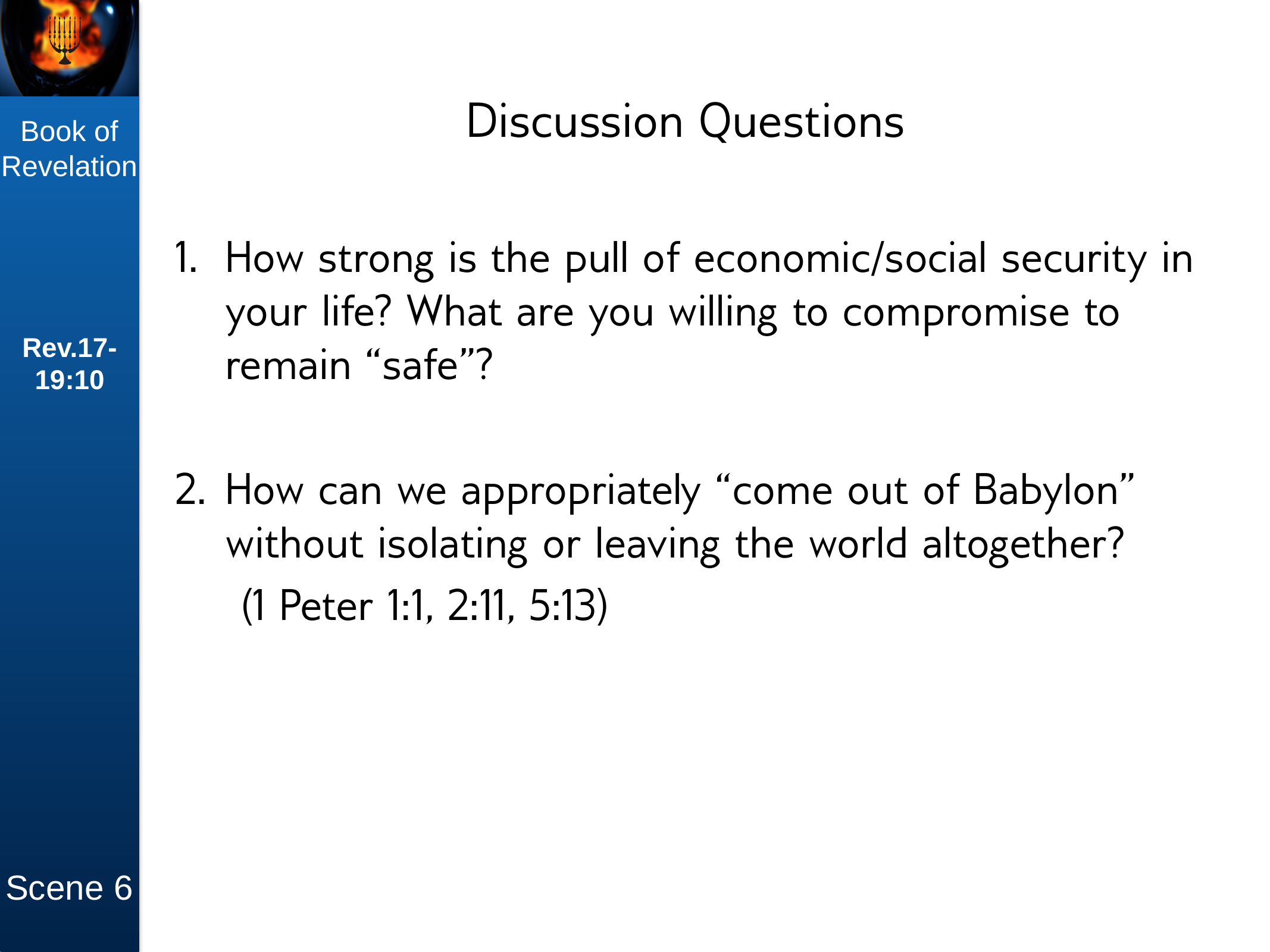

# Discussion Questions
How strong is the pull of economic/social security in your life? What are you willing to compromise to remain “safe”?

How can we appropriately “come out of Babylon” without isolating or leaving the world altogether?
     (1 Peter 1:1, 2:11, 5:13)